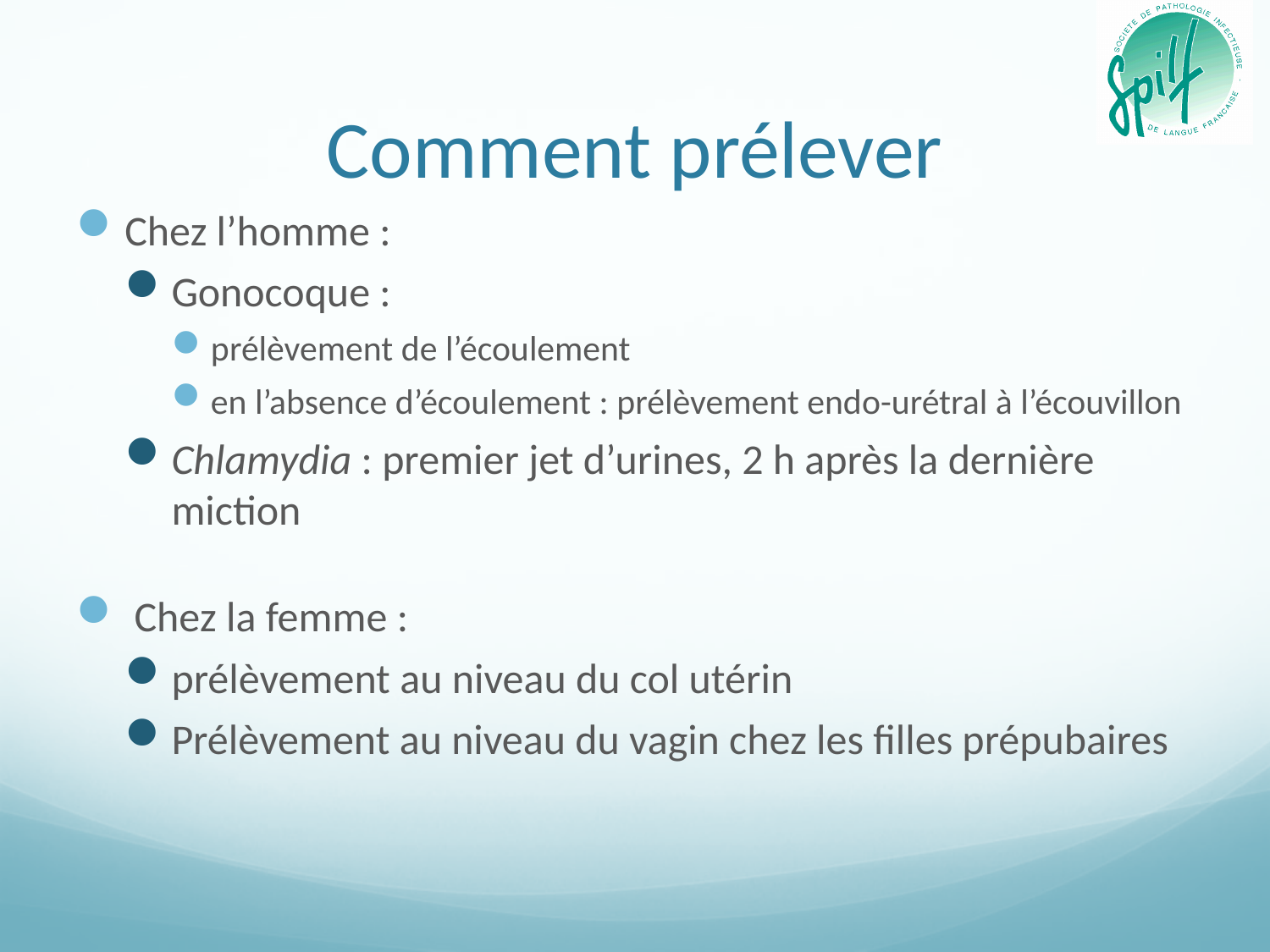

# Comment prélever
Chez l’homme :
Gonocoque :
prélèvement de l’écoulement
en l’absence d’écoulement : prélèvement endo-urétral à l’écouvillon
Chlamydia : premier jet d’urines, 2 h après la dernière miction
 Chez la femme :
prélèvement au niveau du col utérin
Prélèvement au niveau du vagin chez les filles prépubaires